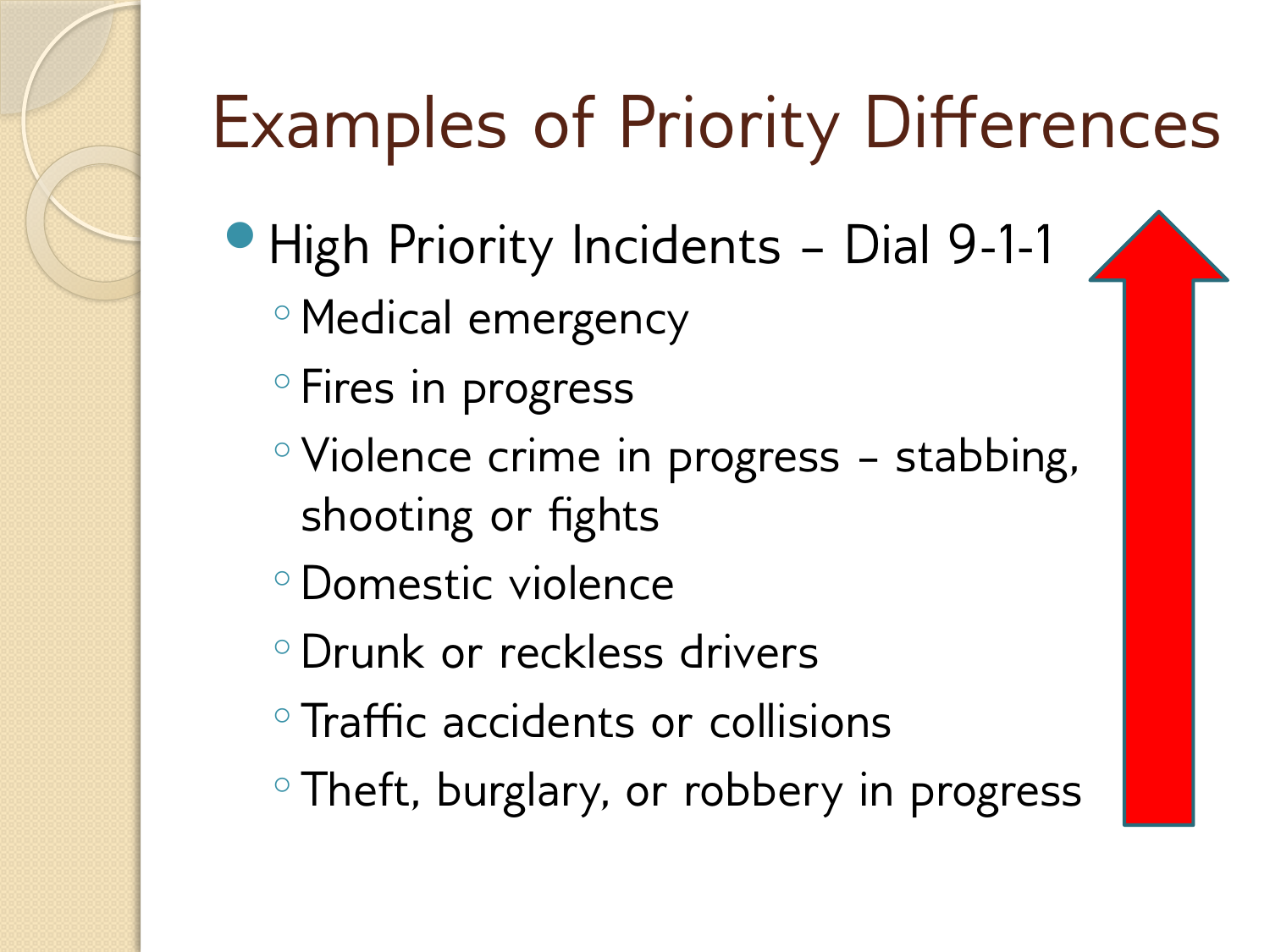

# Examples of Priority Differences
High Priority Incidents – Dial 9-1-1
Medical emergency
Fires in progress
Violence crime in progress – stabbing, shooting or fights
Domestic violence
Drunk or reckless drivers
Traffic accidents or collisions
Theft, burglary, or robbery in progress